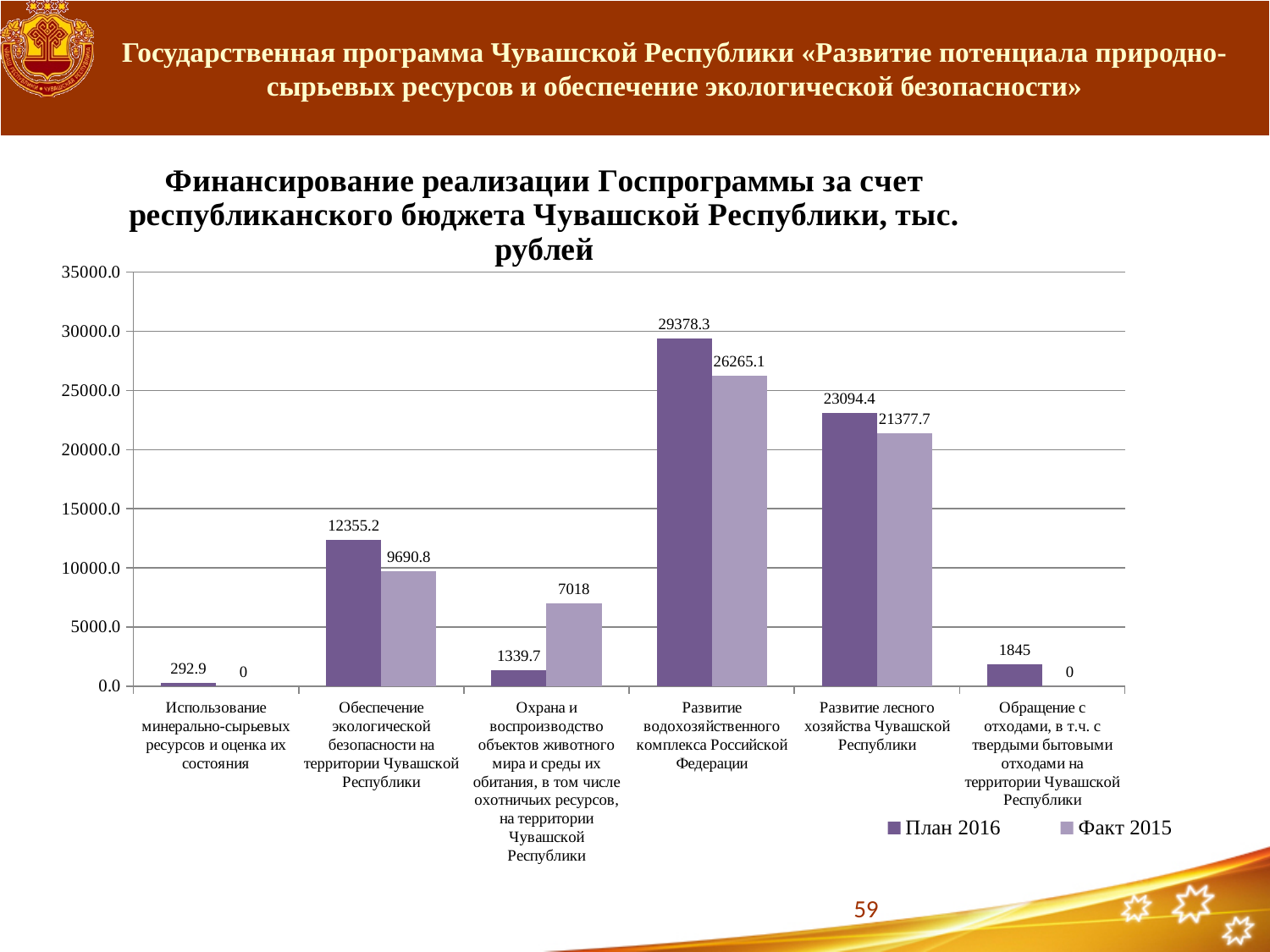

# Государственная программа Чувашской Республики «Развитие потенциала природно-сырьевых ресурсов и обеспечение экологической безопасности»

### Chart: Финансирование реализации Госпрограммы за счет республиканского бюджета Чувашской Республики, тыс. рублей

| Category | План 2016 | Факт 2015 |
|---|---|---|
| Использование минерально-сырьевых ресурсов и оценка их состояния | 292.9 | 0.0 |
| Обеспечение экологической безопасности на территории Чувашской Республики | 12355.2 | 9690.8 |
| Охрана и воспроизводство объектов животного мира и среды их обитания, в том числе охотничьих ресурсов, на территории Чувашской Республики | 1339.7 | 7018.0 |
| Развитие водохозяйственного комплекса Российской Федерации | 29378.3 | 26265.1 |
| Развитие лесного хозяйства Чувашской Республики | 23094.4 | 21377.7 |
| Обращение с отходами, в т.ч. с твердыми бытовыми отходами на территории Чувашской Республики | 1845.0 | 0.0 |
59